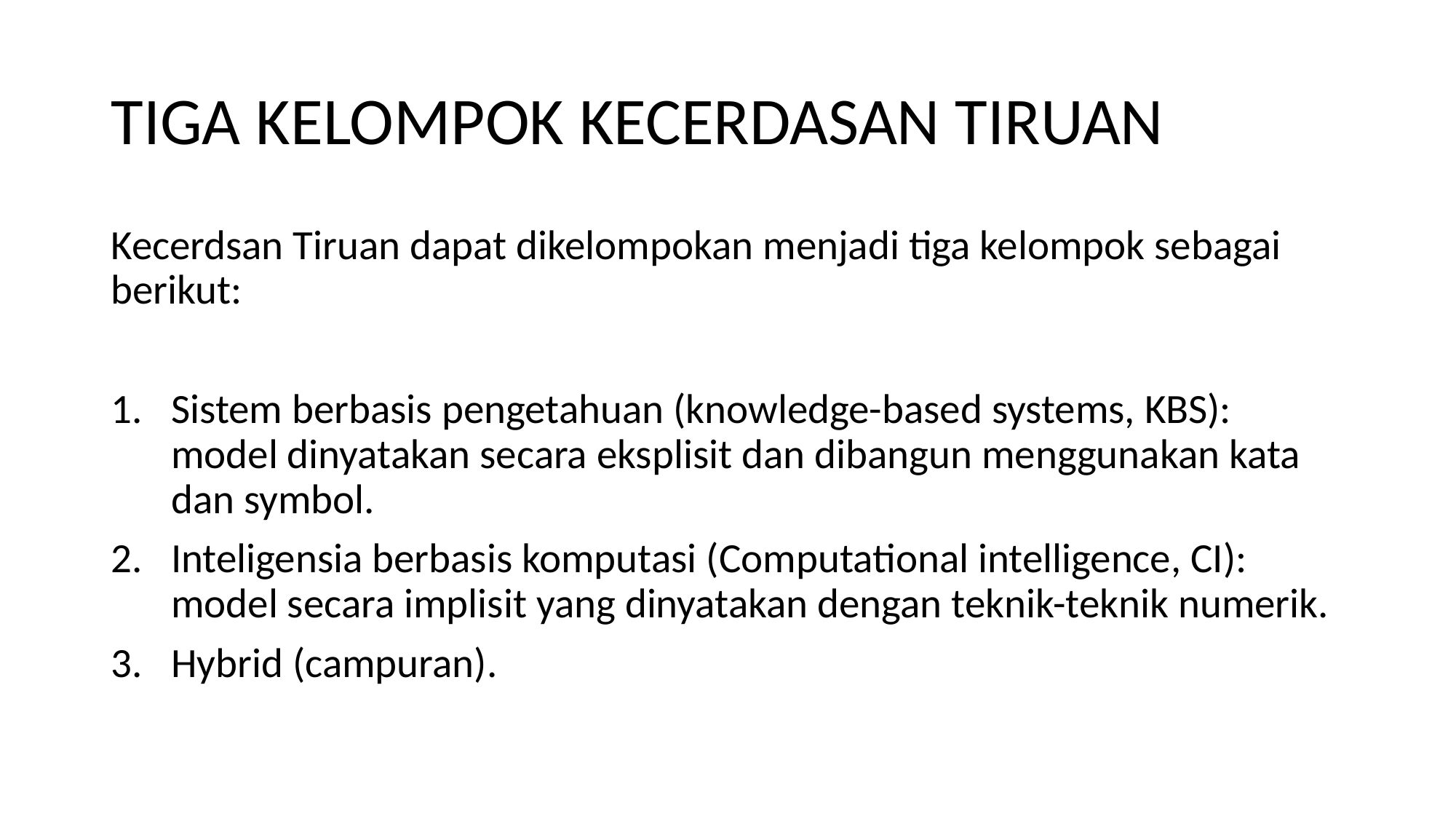

# TIGA KELOMPOK KECERDASAN TIRUAN
Kecerdsan Tiruan dapat dikelompokan menjadi tiga kelompok sebagai berikut:

Sistem berbasis pengetahuan (knowledge-based systems, KBS): model dinyatakan secara eksplisit dan dibangun menggunakan kata dan symbol.
Inteligensia berbasis komputasi (Computational intelligence, CI): model secara implisit yang dinyatakan dengan teknik-teknik numerik.
Hybrid (campuran).